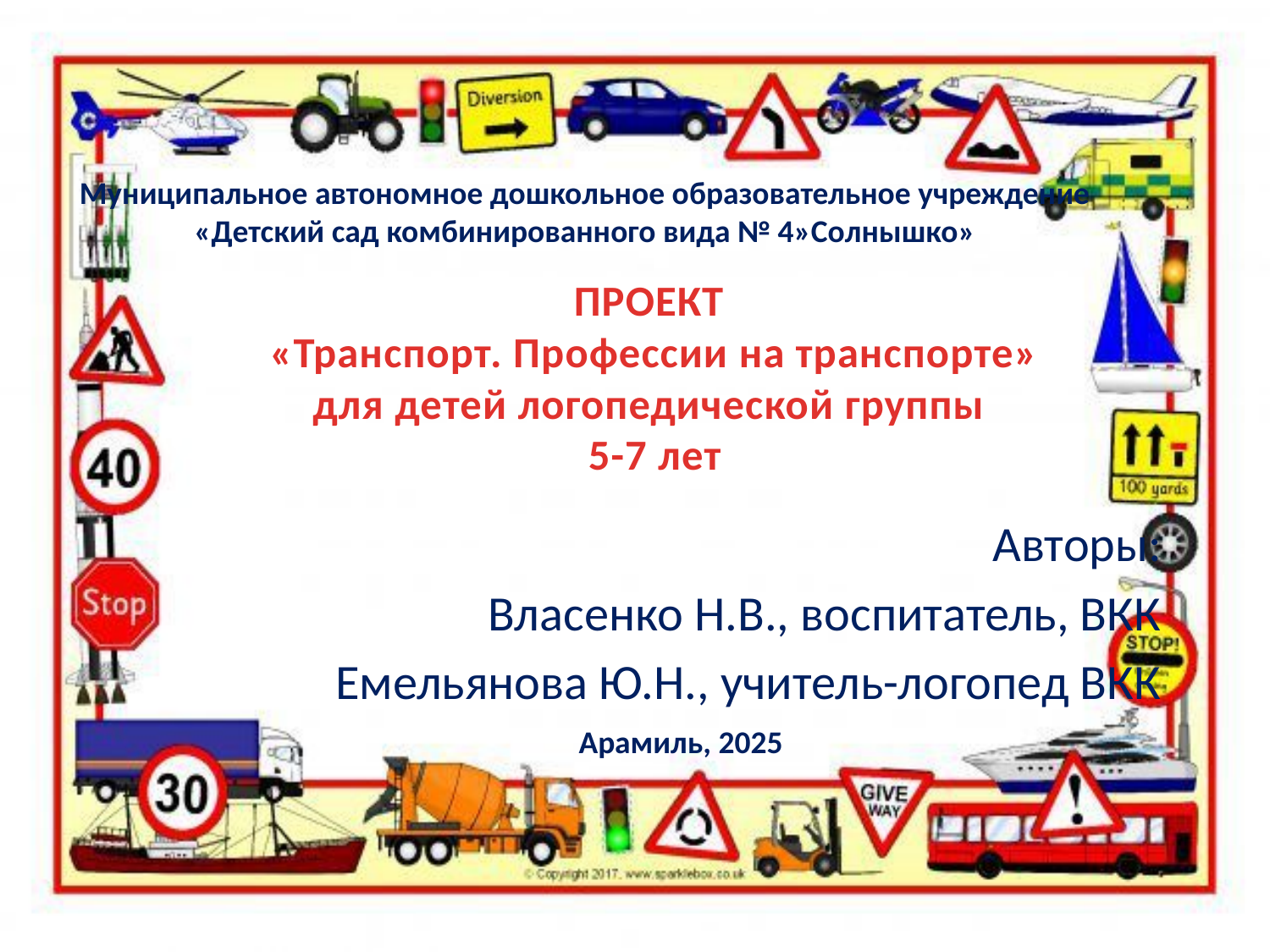

Муниципальное автономное дошкольное образовательное учреждение
«Детский сад комбинированного вида № 4»Солнышко»
# ПРОЕКТ «Транспорт. Профессии на транспорте» для детей логопедической группы 5-7 лет
Авторы:
Власенко Н.В., воспитатель, ВКК
Емельянова Ю.Н., учитель-логопед ВКК
Арамиль, 2025